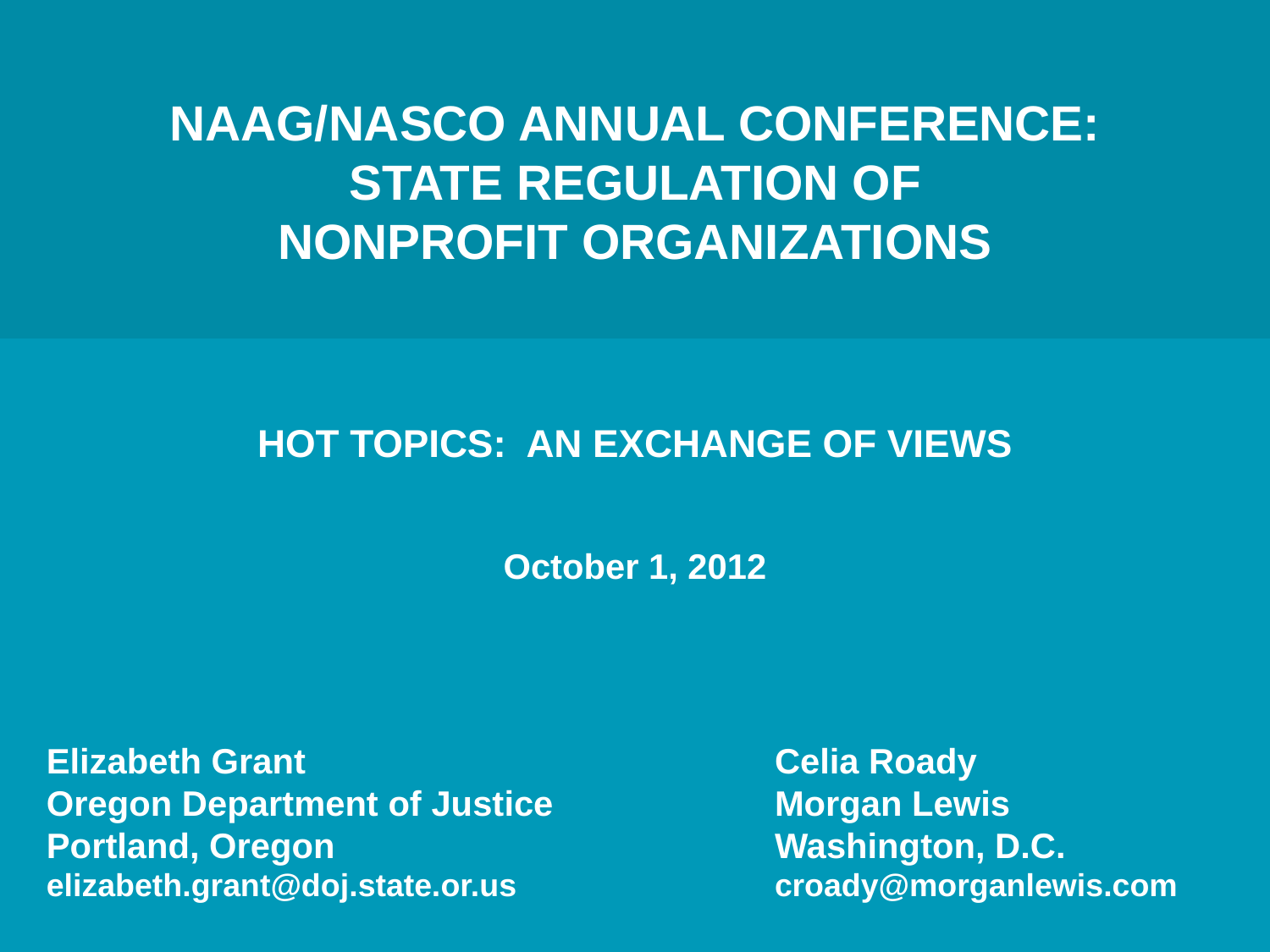

# NAAG/NASCO ANNUAL CONFERENCE: STATE REGULATION OF NONPROFIT ORGANIZATIONS
HOT TOPICS:  AN EXCHANGE OF VIEWS

October 1, 2012
Elizabeth Grant
Oregon Department of Justice
Portland, Oregon
elizabeth.grant@doj.state.or.us

Celia Roady
Morgan Lewis
Washington, D.C.
croady@morganlewis.com